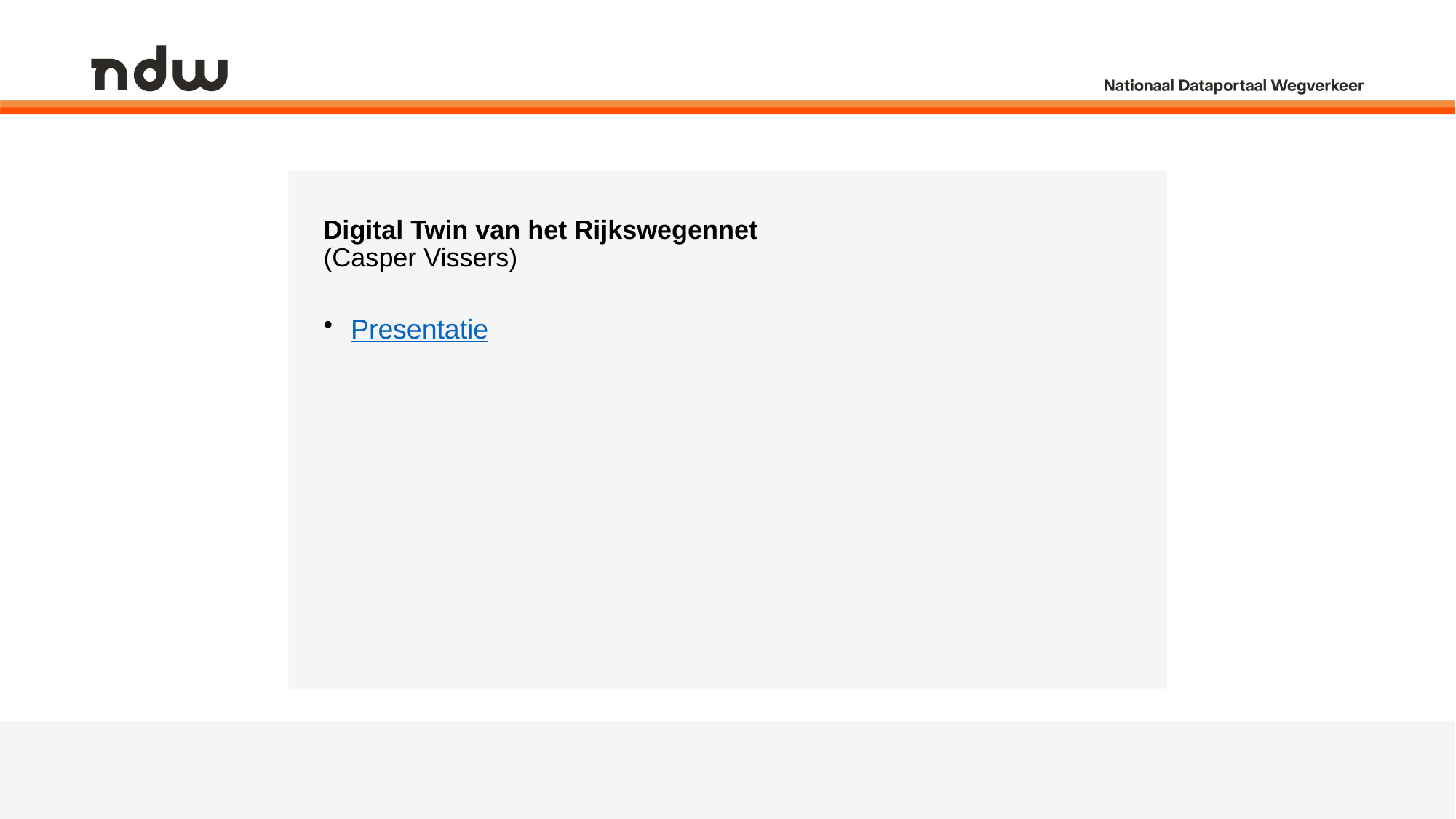

# Digital Twin van het Rijkswegennet (Casper Vissers)
Presentatie